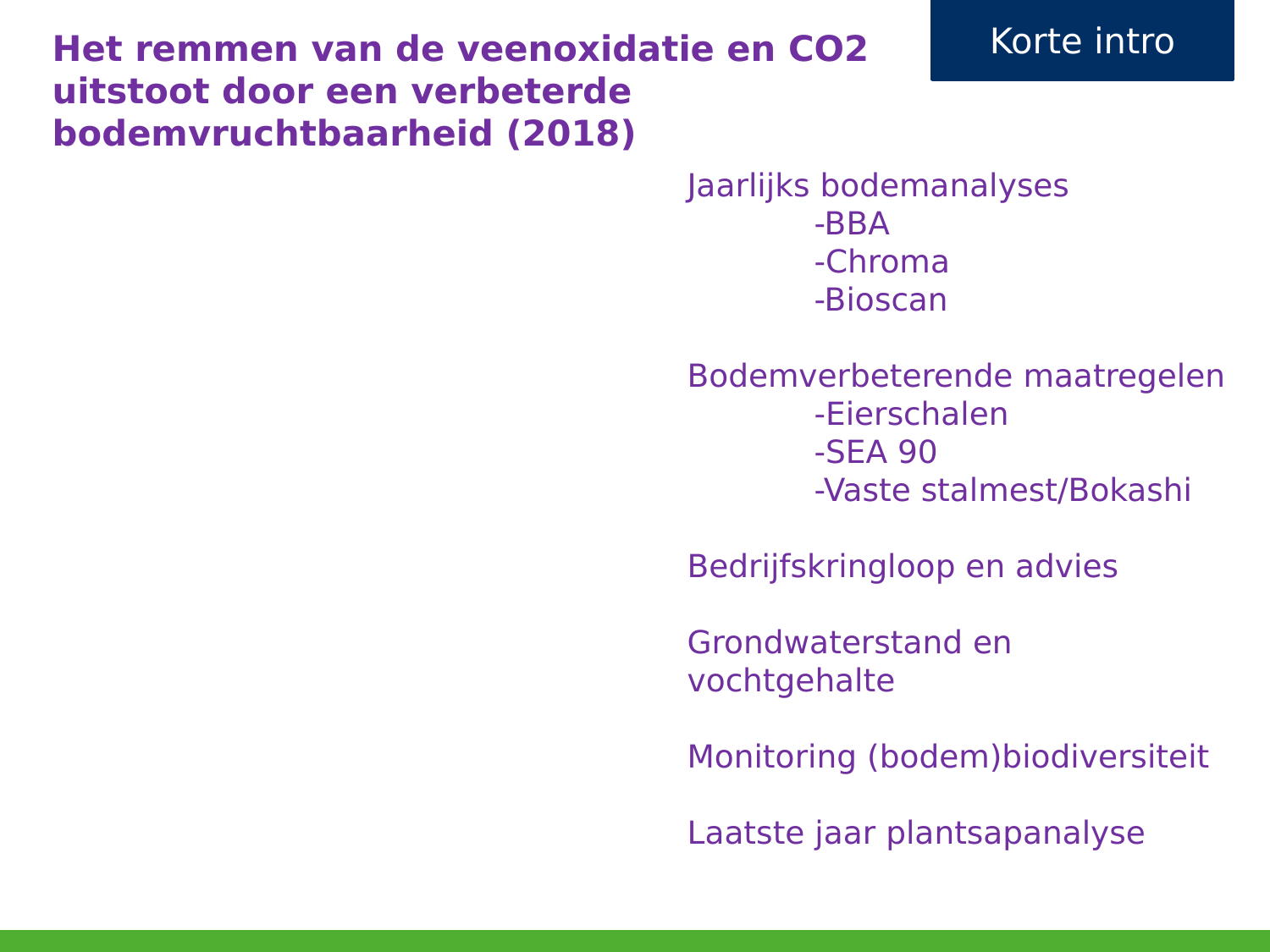

Korte intro
Het remmen van de veenoxidatie en CO2 uitstoot door een verbeterde bodemvruchtbaarheid (2018)
Jaarlijks bodemanalyses
	-BBA
	-Chroma
	-Bioscan

Bodemverbeterende maatregelen
	-Eierschalen
	-SEA 90
	-Vaste stalmest/Bokashi

Bedrijfskringloop en advies

Grondwaterstand en vochtgehalte

Monitoring (bodem)biodiversiteit

Laatste jaar plantsapanalyse